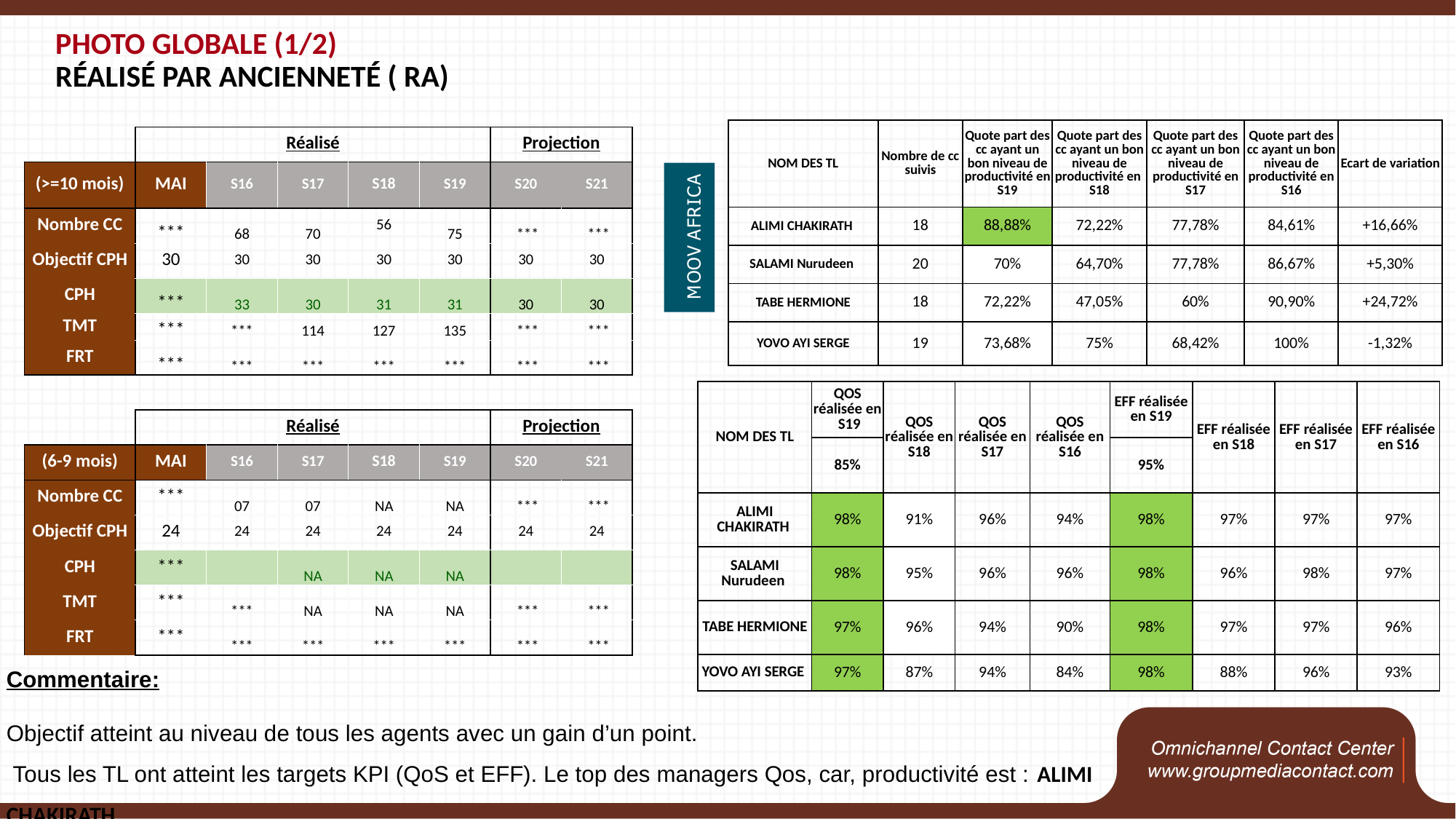

# Photo Globale (1/2) Réalisé par Ancienneté ( RA)
| NOM DES TL | Nombre de cc suivis | Quote part des cc ayant un bon niveau de productivité en S19 | Quote part des cc ayant un bon niveau de productivité en S18 | Quote part des cc ayant un bon niveau de productivité en S17 | Quote part des cc ayant un bon niveau de productivité en S16 | Ecart de variation |
| --- | --- | --- | --- | --- | --- | --- |
| ALIMI CHAKIRATH | 18 | 88,88% | 72,22% | 77,78% | 84,61% | +16,66% |
| SALAMI Nurudeen | 20 | 70% | 64,70% | 77,78% | 86,67% | +5,30% |
| TABE HERMIONE | 18 | 72,22% | 47,05% | 60% | 90,90% | +24,72% |
| YOVO AYI SERGE | 19 | 73,68% | 75% | 68,42% | 100% | -1,32% |
|  | Réalisé |  |  |  |  | Projection |  |
| --- | --- | --- | --- | --- | --- | --- | --- |
| (>=10 mois) | MAI | S16 | S17 | S18 | S19 | S20 | S21 |
| Nombre CC | \*\*\* | 68 | 70 | 56 | 75 | \*\*\* | \*\*\* |
| Objectif CPH | 30 | 30 | 30 | 30 | 30 | 30 | 30 |
| CPH | \*\*\* | 33 | 30 | 31 | 31 | 30 | 30 |
| TMT | \*\*\* | \*\*\* | 114 | 127 | 135 | \*\*\* | \*\*\* |
| FRT | \*\*\* | \*\*\* | \*\*\* | \*\*\* | \*\*\* | \*\*\* | \*\*\* |
|  |  |  |  |  |  |  |  |
|  | Réalisé |  |  |  |  | Projection |  |
| (6-9 mois) | MAI | S16 | S17 | S18 | S19 | S20 | S21 |
| Nombre CC | \*\*\* | 07 | 07 | NA | NA | \*\*\* | \*\*\* |
| Objectif CPH | 24 | 24 | 24 | 24 | 24 | 24 | 24 |
| CPH | \*\*\* |  | NA | NA | NA |  |  |
| TMT | \*\*\* | \*\*\* | NA | NA | NA | \*\*\* | \*\*\* |
| FRT | \*\*\* | \*\*\* | \*\*\* | \*\*\* | \*\*\* | \*\*\* | \*\*\* |
MOOV AFRICA

| NOM DES TL | QOS réalisée en S19 | QOS réalisée en S18 | QOS réalisée en S17 | QOS réalisée en S16 | EFF réalisée en S19 | EFF réalisée en S18 | EFF réalisée en S17 | EFF réalisée en S16 |
| --- | --- | --- | --- | --- | --- | --- | --- | --- |
|  | 85% |  |  |  | 95% |  |  |  |
| ALIMI CHAKIRATH | 98% | 91% | 96% | 94% | 98% | 97% | 97% | 97% |
| SALAMI Nurudeen | 98% | 95% | 96% | 96% | 98% | 96% | 98% | 97% |
| TABE HERMIONE | 97% | 96% | 94% | 90% | 98% | 97% | 97% | 96% |
| YOVO AYI SERGE | 97% | 87% | 94% | 84% | 98% | 88% | 96% | 93% |
Commentaire:

Objectif atteint au niveau de tous les agents avec un gain d’un point.
 Tous les TL ont atteint les targets KPI (QoS et EFF). Le top des managers Qos, car, productivité est : ALIMI CHAKIRATH